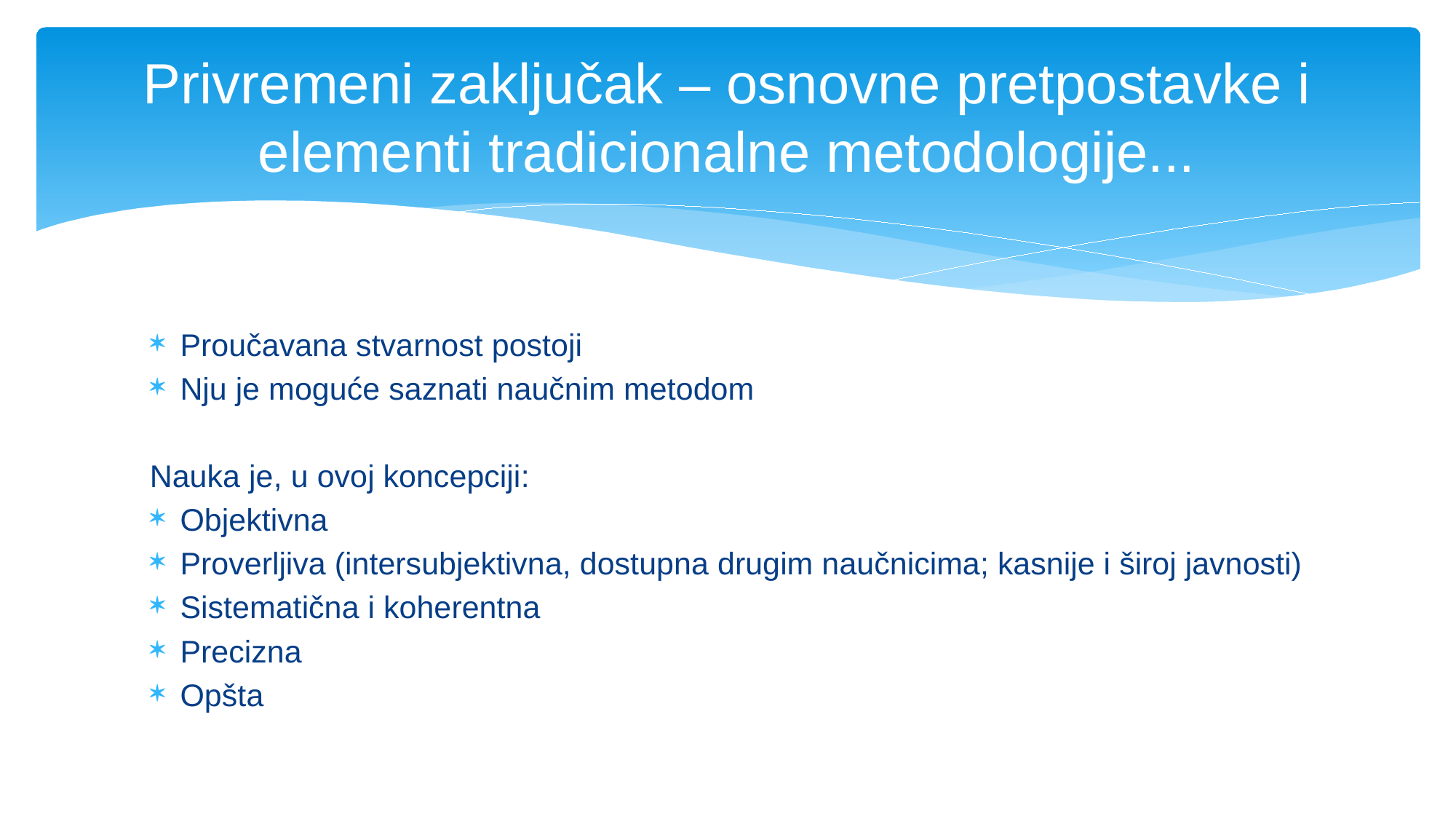

# Privremeni zaključak – osnovne pretpostavke i elementi tradicionalne metodologije...
Proučavana stvarnost postoji
Nju je moguće saznati naučnim metodom

Nauka je, u ovoj koncepciji:
Objektivna
Proverljiva (intersubjektivna, dostupna drugim naučnicima; kasnije i široj javnosti)
Sistematična i koherentna
Precizna
Opšta